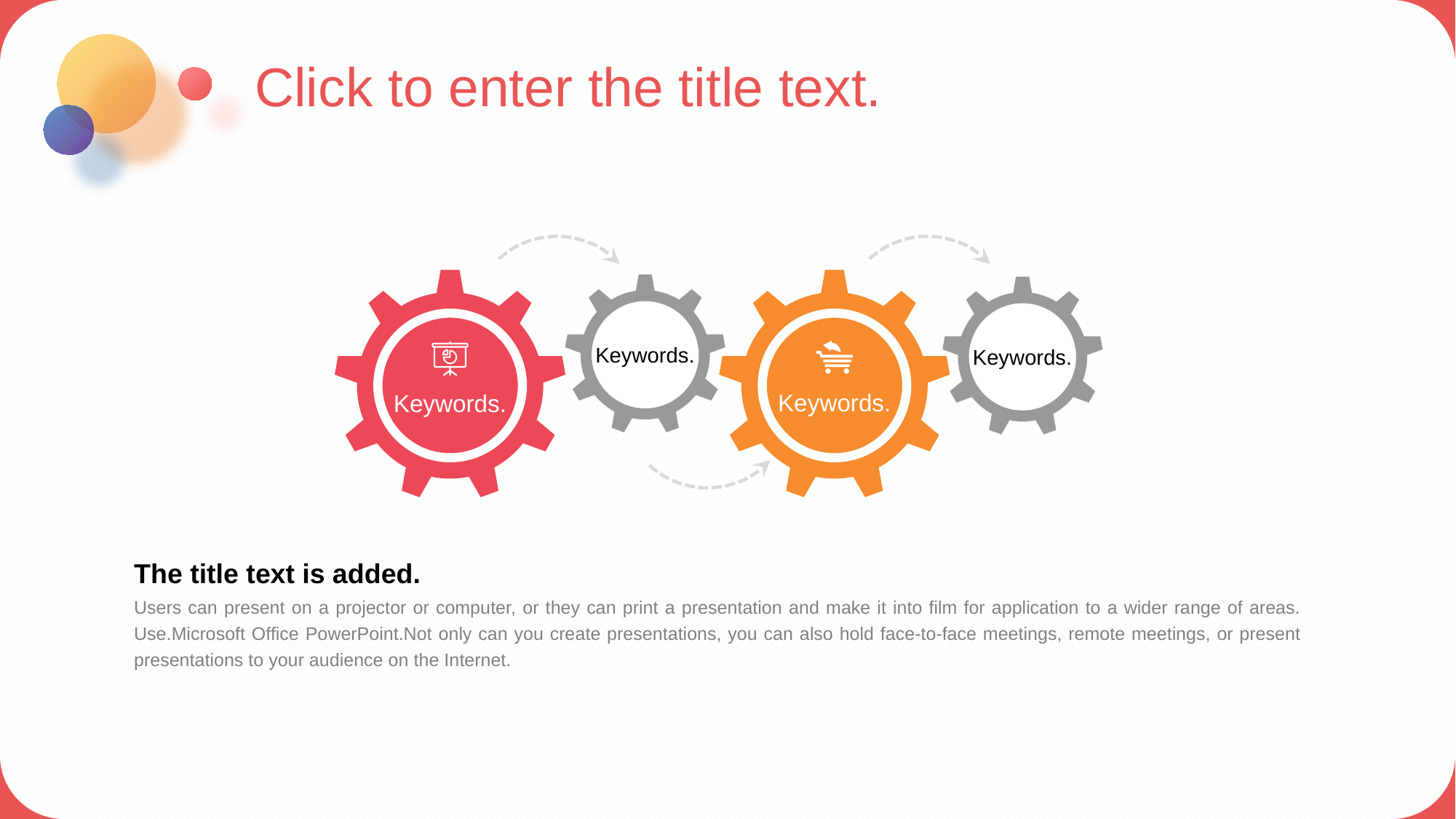

Click to enter the title text.

Keywords.

Keywords.

Keywords.
Keywords.
Keywords.

The title text is added.
Users can present on a projector or computer, or they can print a presentation and make it into film for application to a wider range of areas. Use.Microsoft Office PowerPoint.Not only can you create presentations, you can also hold face-to-face meetings, remote meetings, or present presentations to your audience on the Internet.